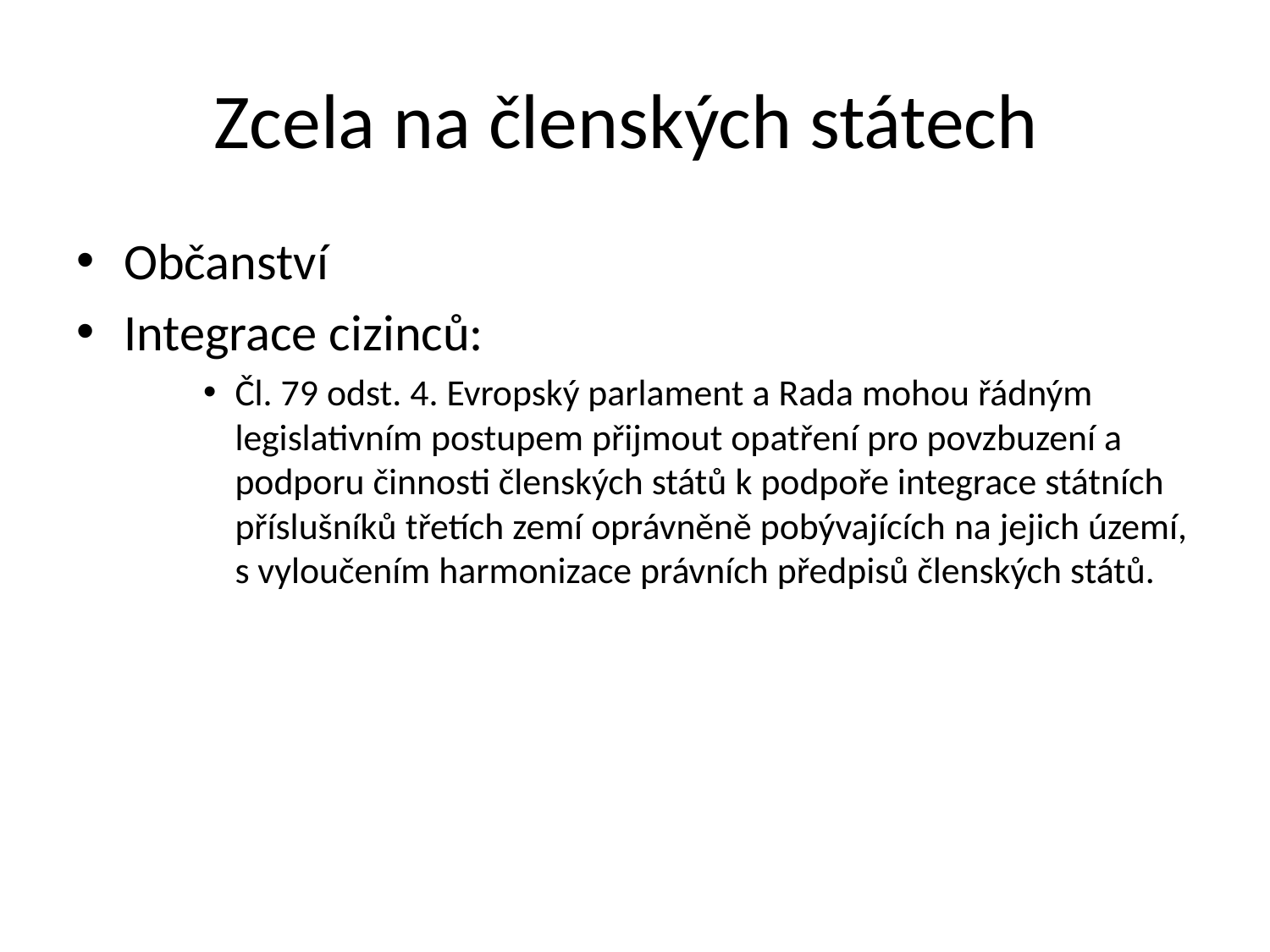

# Zcela na členských státech
Občanství
Integrace cizinců:
Čl. 79 odst. 4. Evropský parlament a Rada mohou řádným legislativním postupem přijmout opatření pro povzbuzení a podporu činnosti členských států k podpoře integrace státních příslušníků třetích zemí oprávněně pobývajících na jejich území, s vyloučením harmonizace právních předpisů členských států.